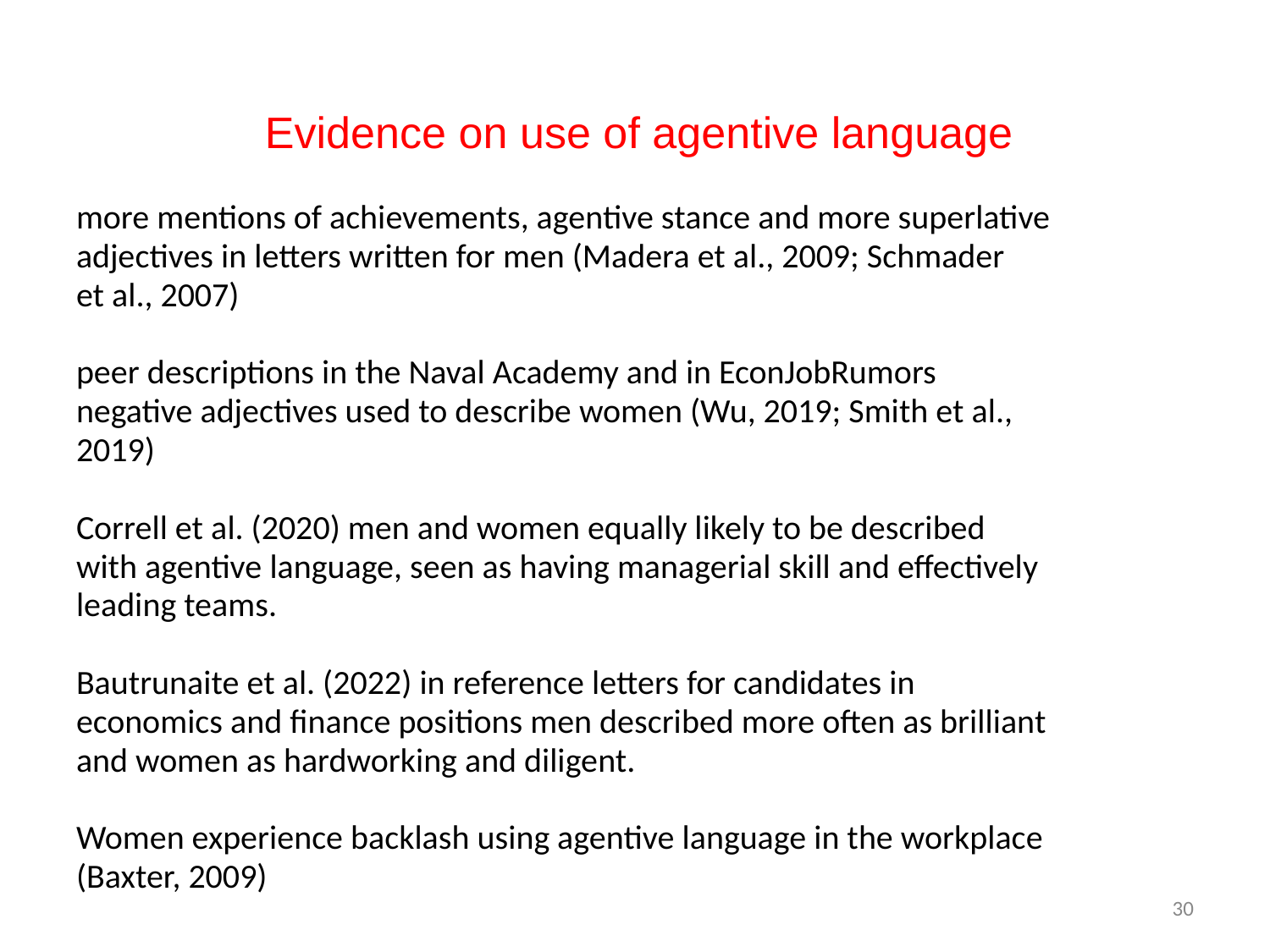

# Evidence on use of agentive language
more mentions of achievements, agentive stance and more superlative
adjectives in letters written for men (Madera et al., 2009; Schmader
et al., 2007)

peer descriptions in the Naval Academy and in EconJobRumors
negative adjectives used to describe women (Wu, 2019; Smith et al.,
2019)

Correll et al. (2020) men and women equally likely to be described
with agentive language, seen as having managerial skill and effectively
leading teams.

Bautrunaite et al. (2022) in reference letters for candidates in
economics and finance positions men described more often as brilliant
and women as hardworking and diligent.

Women experience backlash using agentive language in the workplace
(Baxter, 2009)

30